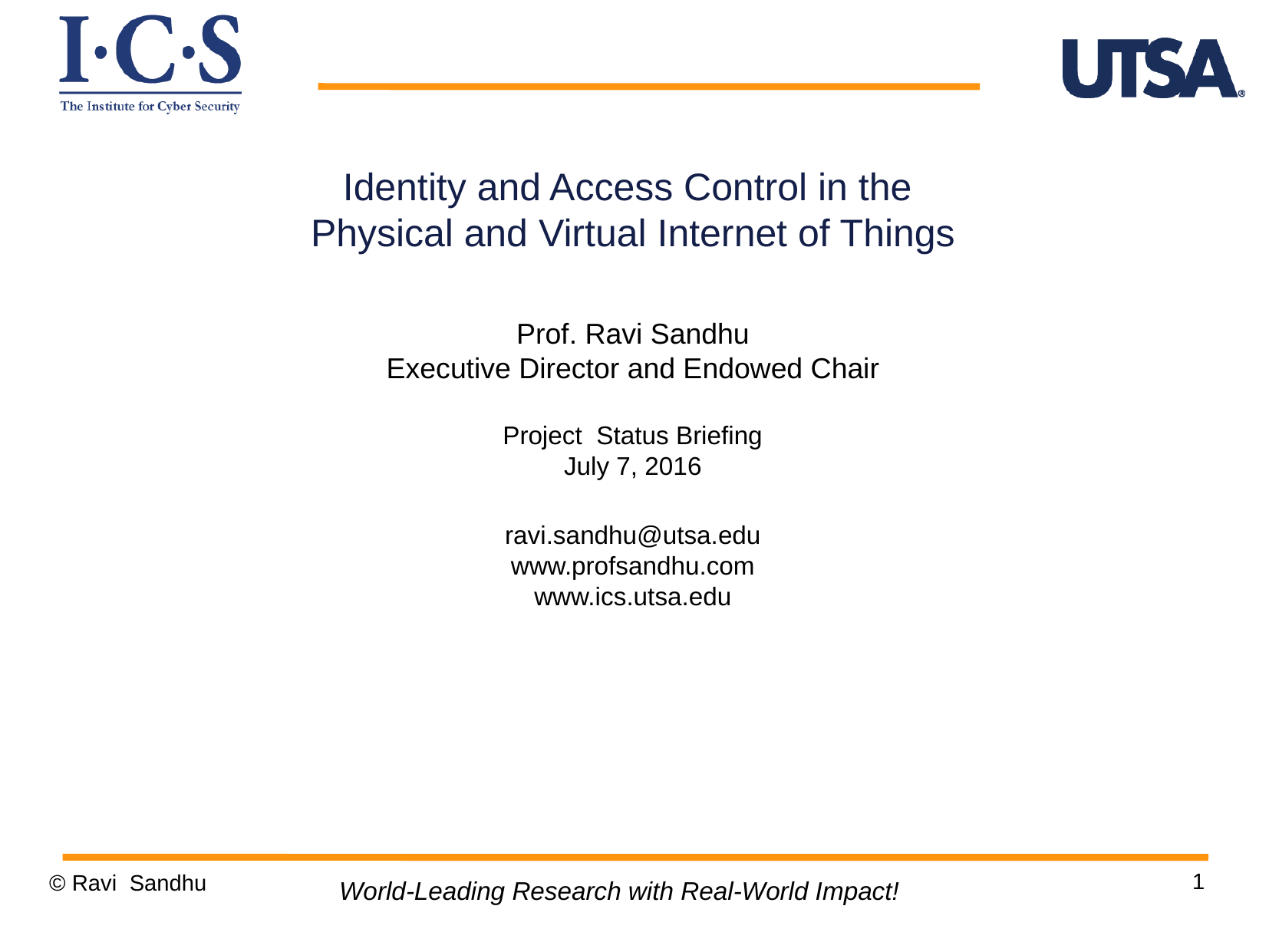

Identity and Access Control in the
Physical and Virtual Internet of Things

Prof. Ravi Sandhu
Executive Director and Endowed Chair

Project  Status Briefing
July 7, 2016

ravi.sandhu@utsa.edu
www.profsandhu.com
www.ics.utsa.edu

1
© Ravi  Sandhu
World-Leading Research with Real-World Impact!